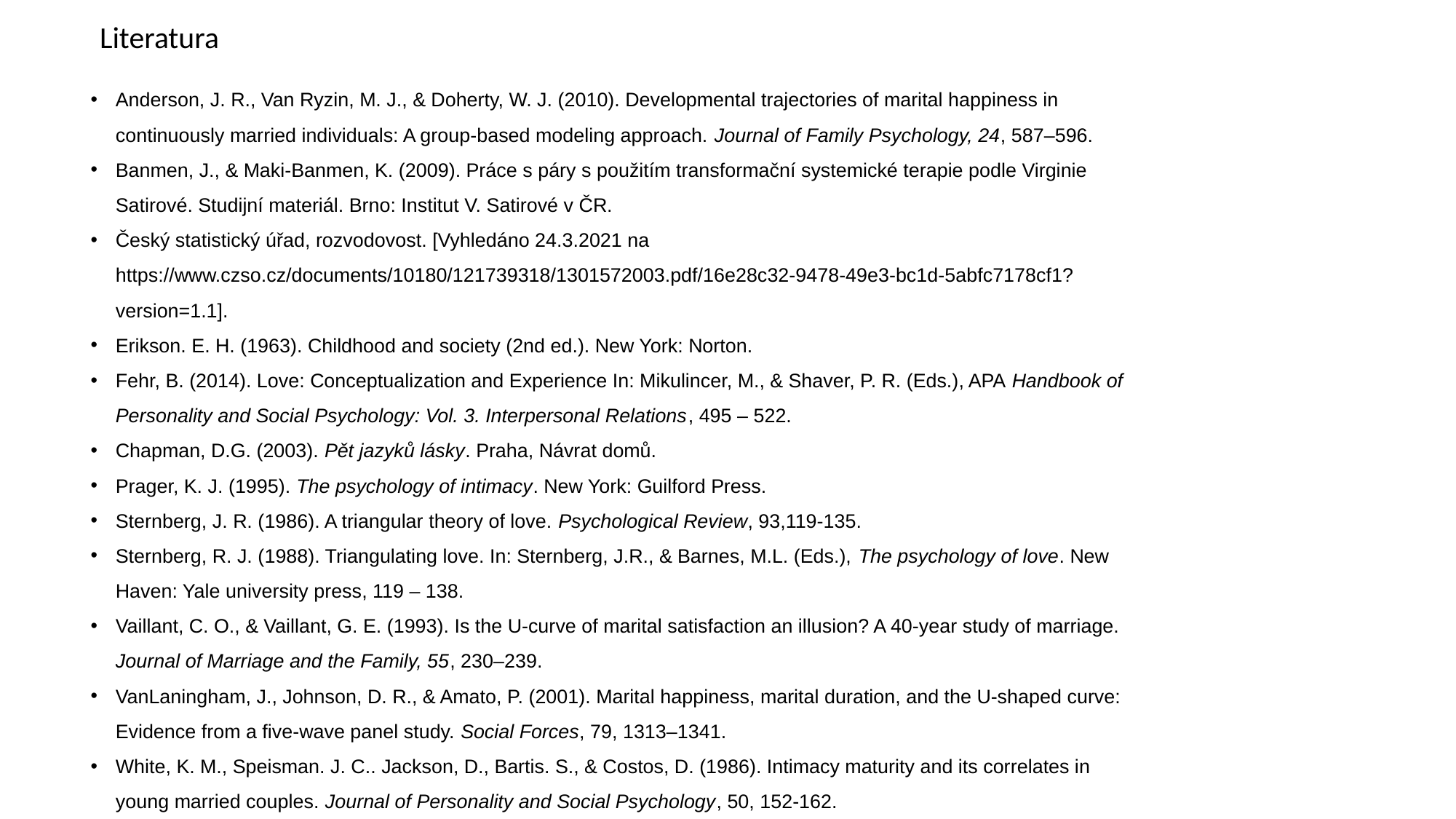

# Literatura

Anderson, J. R., Van Ryzin, M. J., & Doherty, W. J. (2010). Developmental trajectories of marital happiness in continuously married individuals: A group-based modeling approach. Journal of Family Psychology, 24, 587–596.
Banmen, J., & Maki-Banmen, K. (2009). Práce s páry s použitím transformační systemické terapie podle Virginie Satirové. Studijní materiál. Brno: Institut V. Satirové v ČR.
Český statistický úřad, rozvodovost. [Vyhledáno 24.3.2021 na https://www.czso.cz/documents/10180/121739318/1301572003.pdf/16e28c32-9478-49e3-bc1d-5abfc7178cf1?version=1.1].
Erikson. E. H. (1963). Childhood and society (2nd ed.). New York: Norton.
Fehr, B. (2014). Love: Conceptualization and Experience In: Mikulincer, M., & Shaver, P. R. (Eds.), APA Handbook of Personality and Social Psychology: Vol. 3. Interpersonal Relations, 495 – 522.
Chapman, D.G. (2003). Pět jazyků lásky. Praha, Návrat domů.
Prager, K. J. (1995). The psychology of intimacy. New York: Guilford Press.
Sternberg, J. R. (1986). A triangular theory of love. Psychological Review, 93,119-135.
Sternberg, R. J. (1988). Triangulating love. In: Sternberg, J.R., & Barnes, M.L. (Eds.), The psychology of love. New Haven: Yale university press, 119 – 138.
Vaillant, C. O., & Vaillant, G. E. (1993). Is the U-curve of marital satisfaction an illusion? A 40-year study of marriage. Journal of Marriage and the Family, 55, 230–239.
VanLaningham, J., Johnson, D. R., & Amato, P. (2001). Marital happiness, marital duration, and the U-shaped curve: Evidence from a five-wave panel study. Social Forces, 79, 1313–1341.
White, K. M., Speisman. J. C.. Jackson, D., Bartis. S., & Costos, D. (1986). Intimacy maturity and its correlates in young married couples. Journal of Personality and Social Psychology, 50, 152-162.